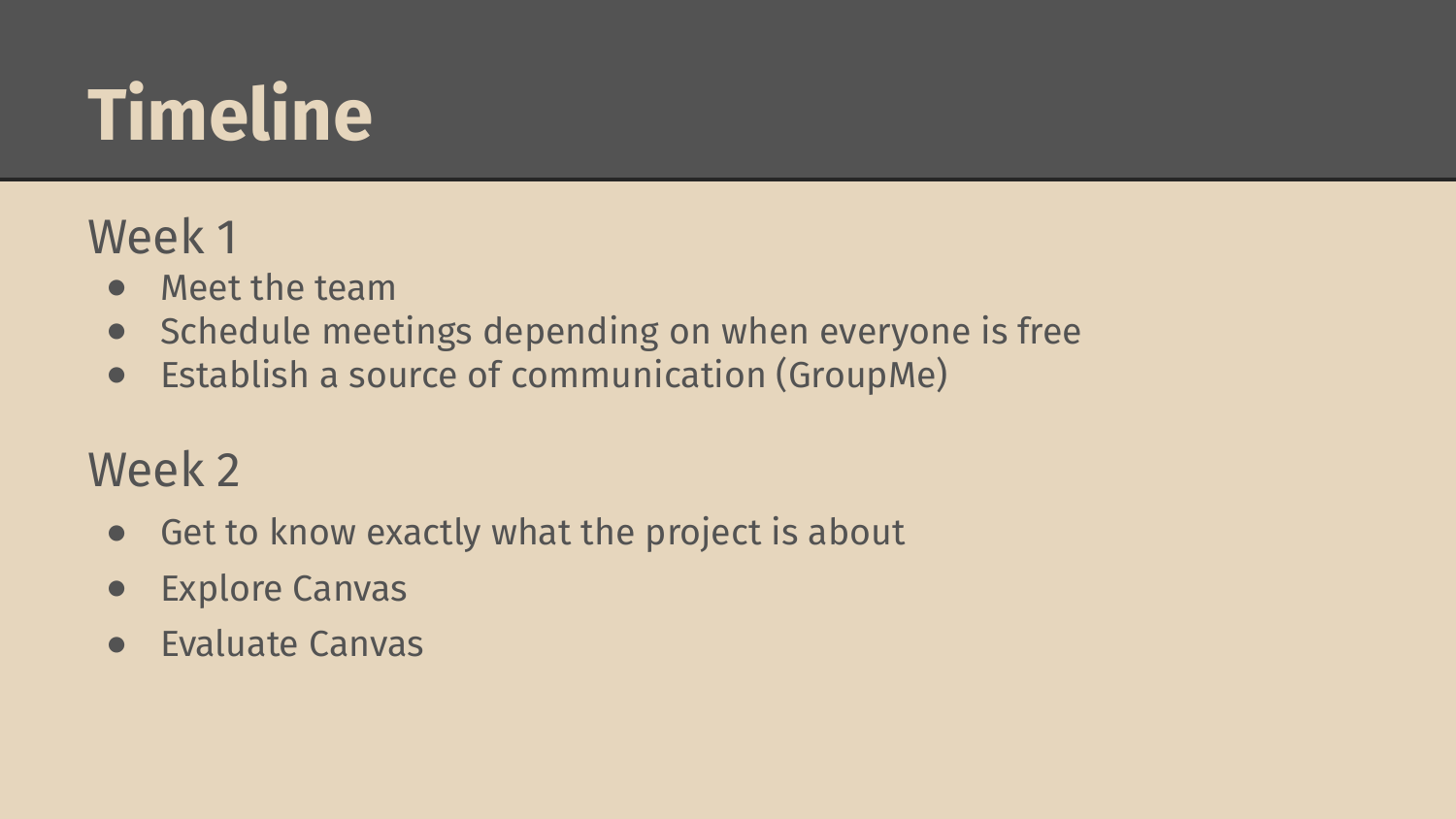

# Timeline
Week 1
Meet the team
Schedule meetings depending on when everyone is free
Establish a source of communication (GroupMe)
Week 2
Get to know exactly what the project is about
Explore Canvas
Evaluate Canvas